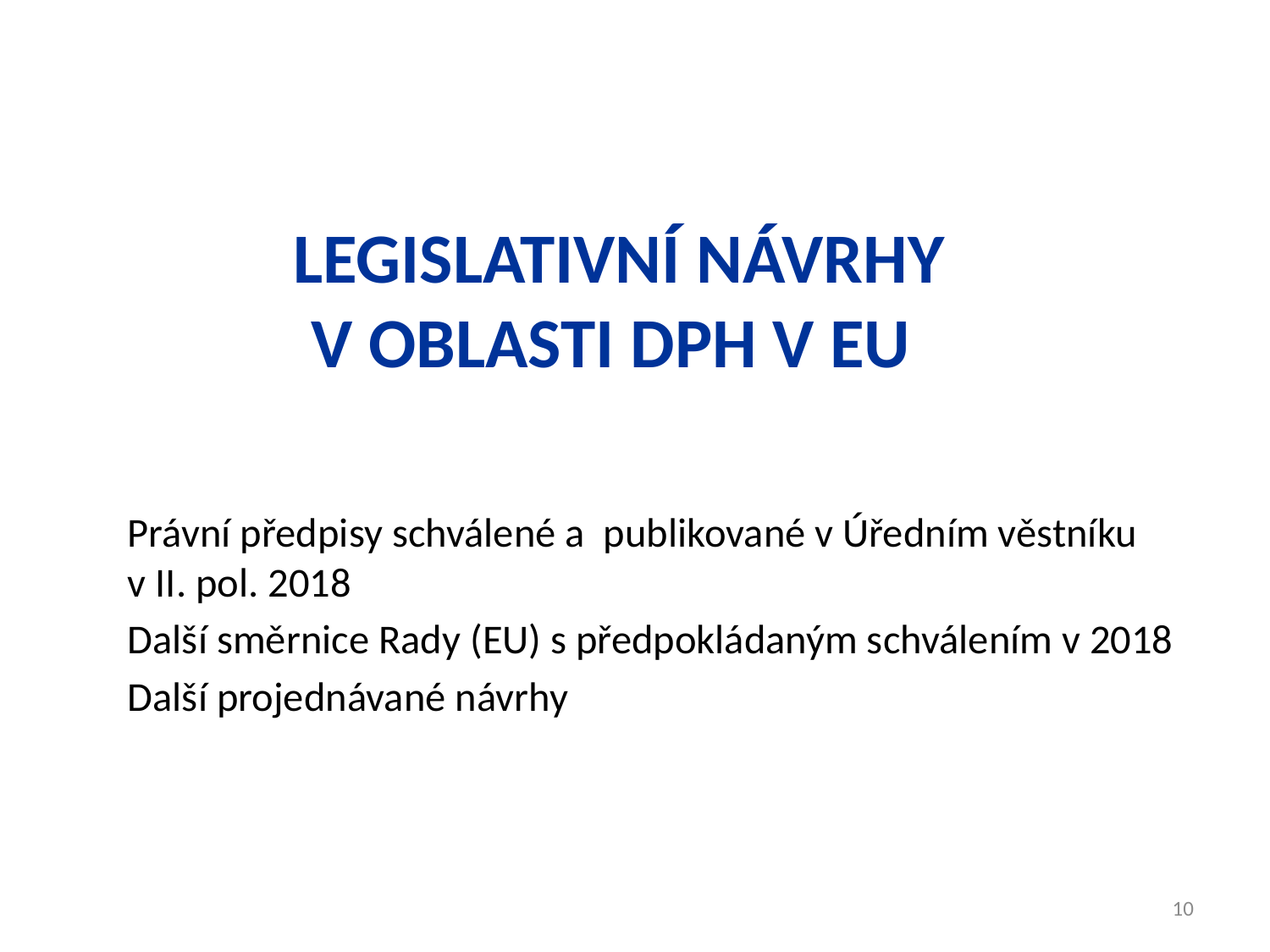

# Legislativní Návrhy v oblasti DPH v EU
Právní předpisy schválené a  publikované v Úředním věstníku
v II. pol. 2018
Další směrnice Rady (EU) s předpokládaným schválením v 2018
Další projednávané návrhy
10